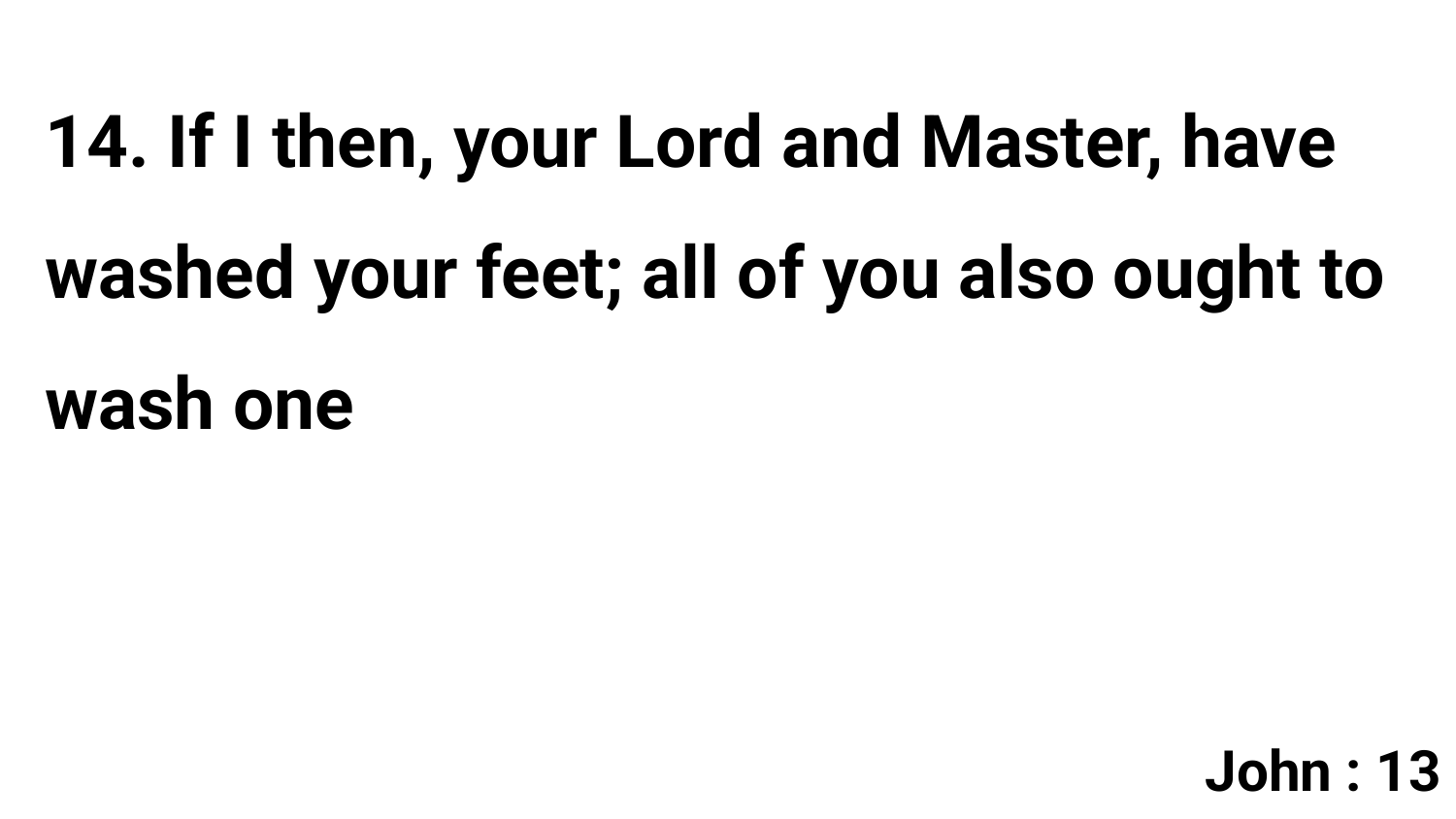

14. If I then, your Lord and Master, have washed your feet; all of you also ought to wash one
John : 13